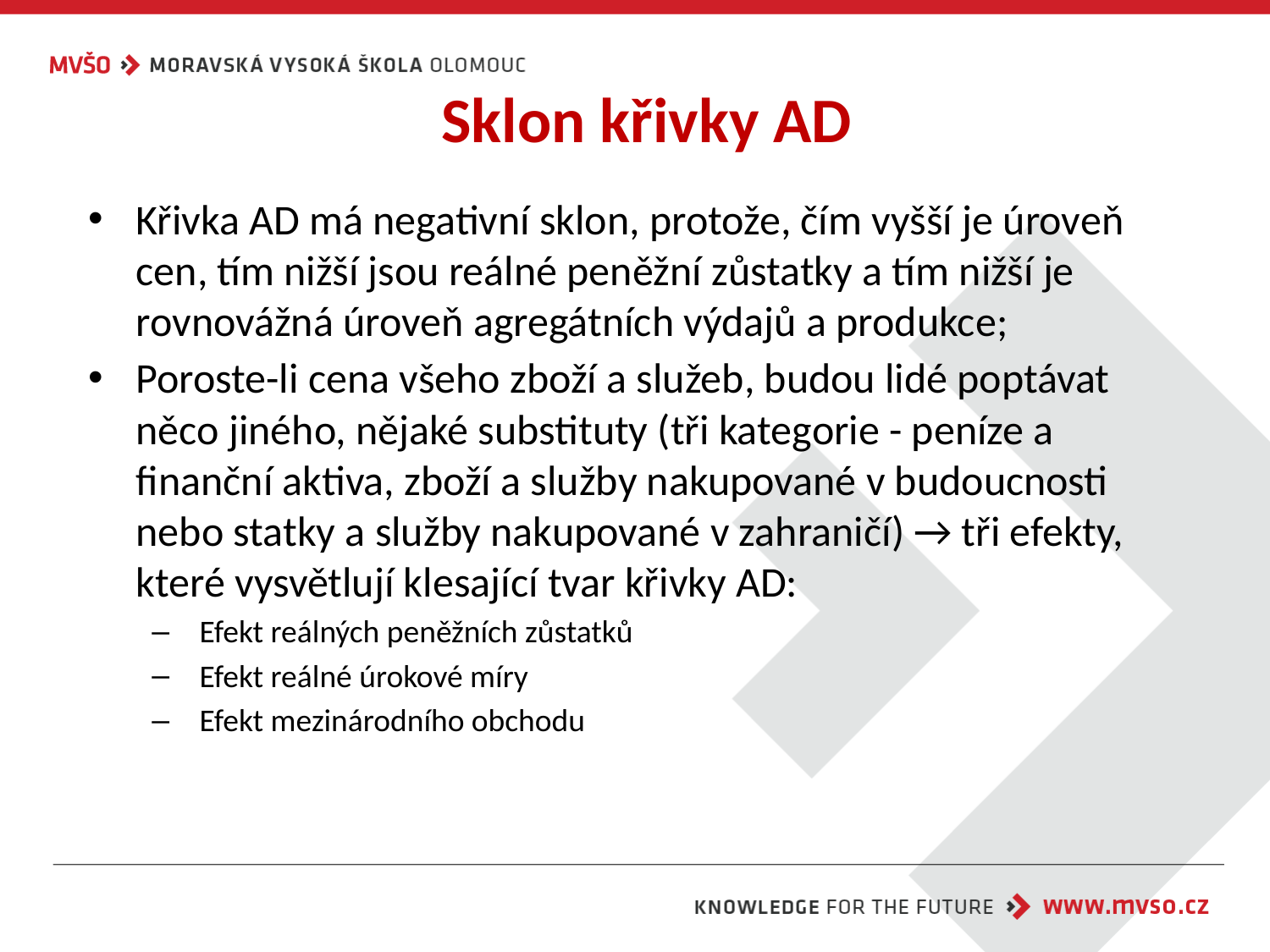

# Sklon křivky AD
Křivka AD má negativní sklon, protože, čím vyšší je úroveň cen, tím nižší jsou reálné peněžní zůstatky a tím nižší je rovnovážná úroveň agregátních výdajů a produkce;
Poroste-li cena všeho zboží a služeb, budou lidé poptávat něco jiného, nějaké substituty (tři kategorie - peníze a finanční aktiva, zboží a služby nakupované v budoucnosti nebo statky a služby nakupované v zahraničí) → tři efekty, které vysvětlují klesající tvar křivky AD:
Efekt reálných peněžních zůstatků
Efekt reálné úrokové míry
Efekt mezinárodního obchodu